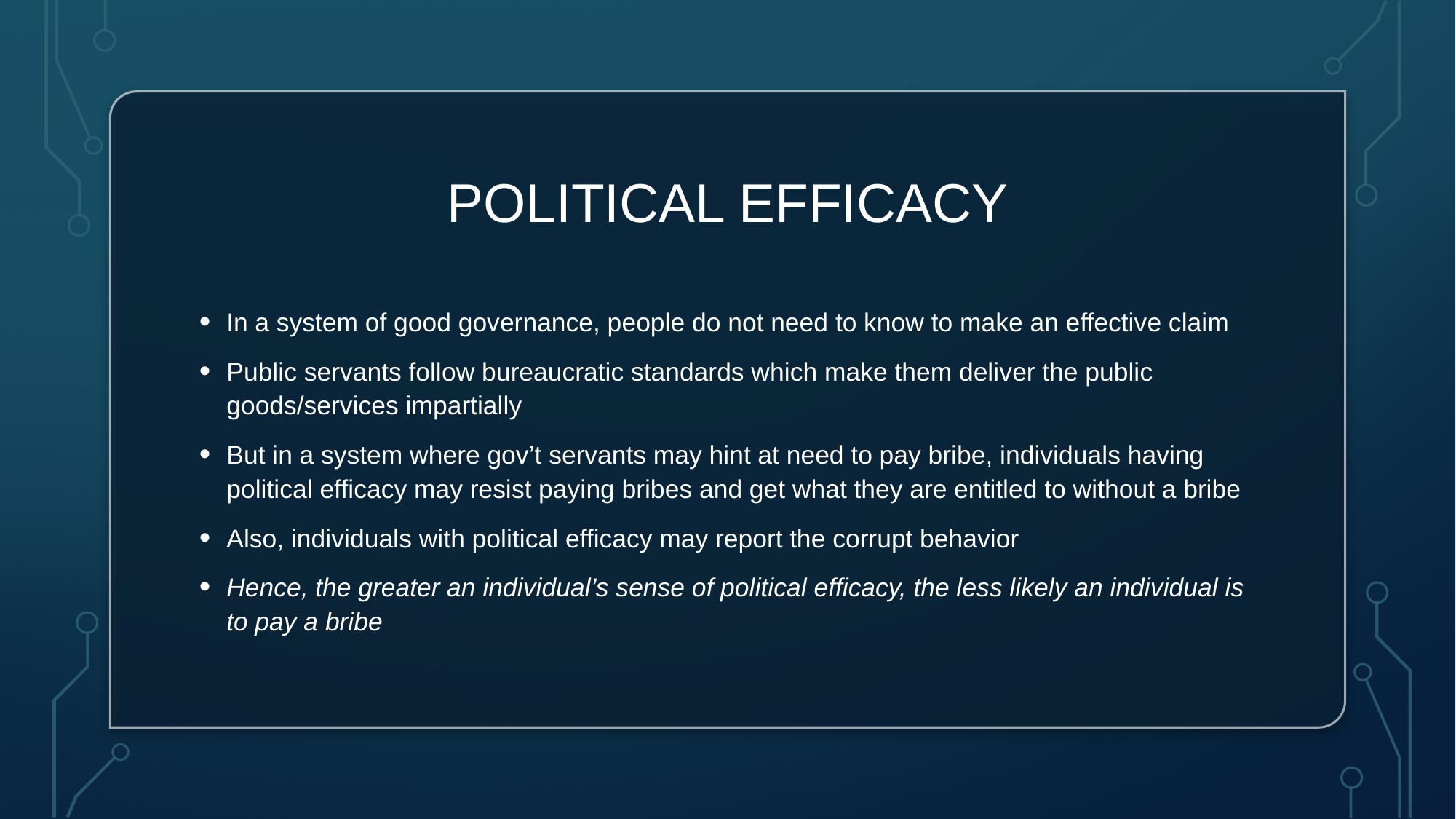

# Political efficacy
In a system of good governance, people do not need to know to make an effective claim
Public servants follow bureaucratic standards which make them deliver the public goods/services impartially
But in a system where gov’t servants may hint at need to pay bribe, individuals having political efficacy may resist paying bribes and get what they are entitled to without a bribe
Also, individuals with political efficacy may report the corrupt behavior
Hence, the greater an individual’s sense of political efficacy, the less likely an individual is to pay a bribe